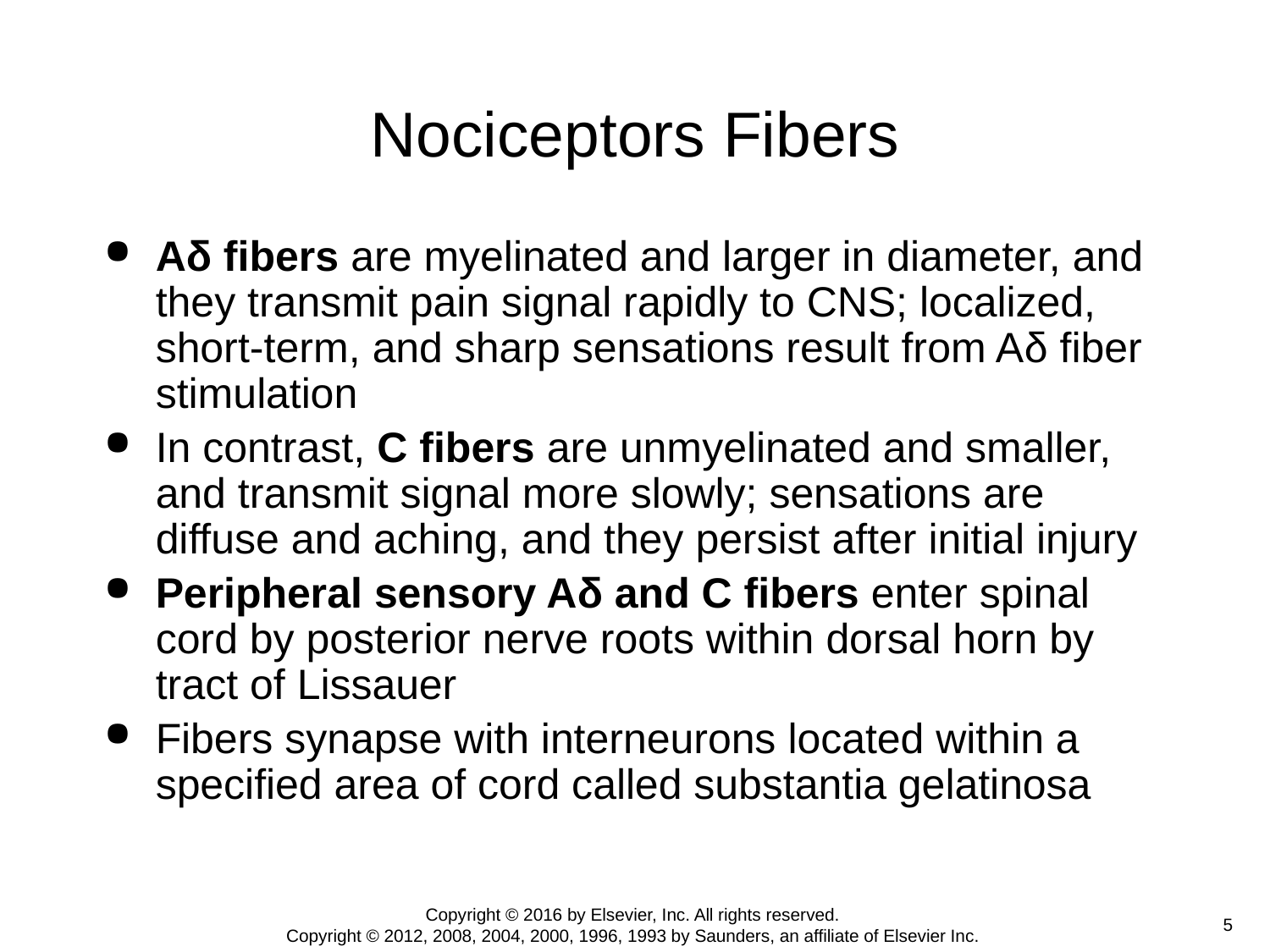

# Nociceptors Fibers
Aδ fibers are myelinated and larger in diameter, and they transmit pain signal rapidly to CNS; localized, short-term, and sharp sensations result from Aδ fiber stimulation
In contrast, C fibers are unmyelinated and smaller, and transmit signal more slowly; sensations are diffuse and aching, and they persist after initial injury
Peripheral sensory Aδ and C fibers enter spinal cord by posterior nerve roots within dorsal horn by tract of Lissauer
Fibers synapse with interneurons located within a specified area of cord called substantia gelatinosa
Copyright © 2016 by Elsevier, Inc. All rights reserved.
Copyright © 2012, 2008, 2004, 2000, 1996, 1993 by Saunders, an affiliate of Elsevier Inc.
 5